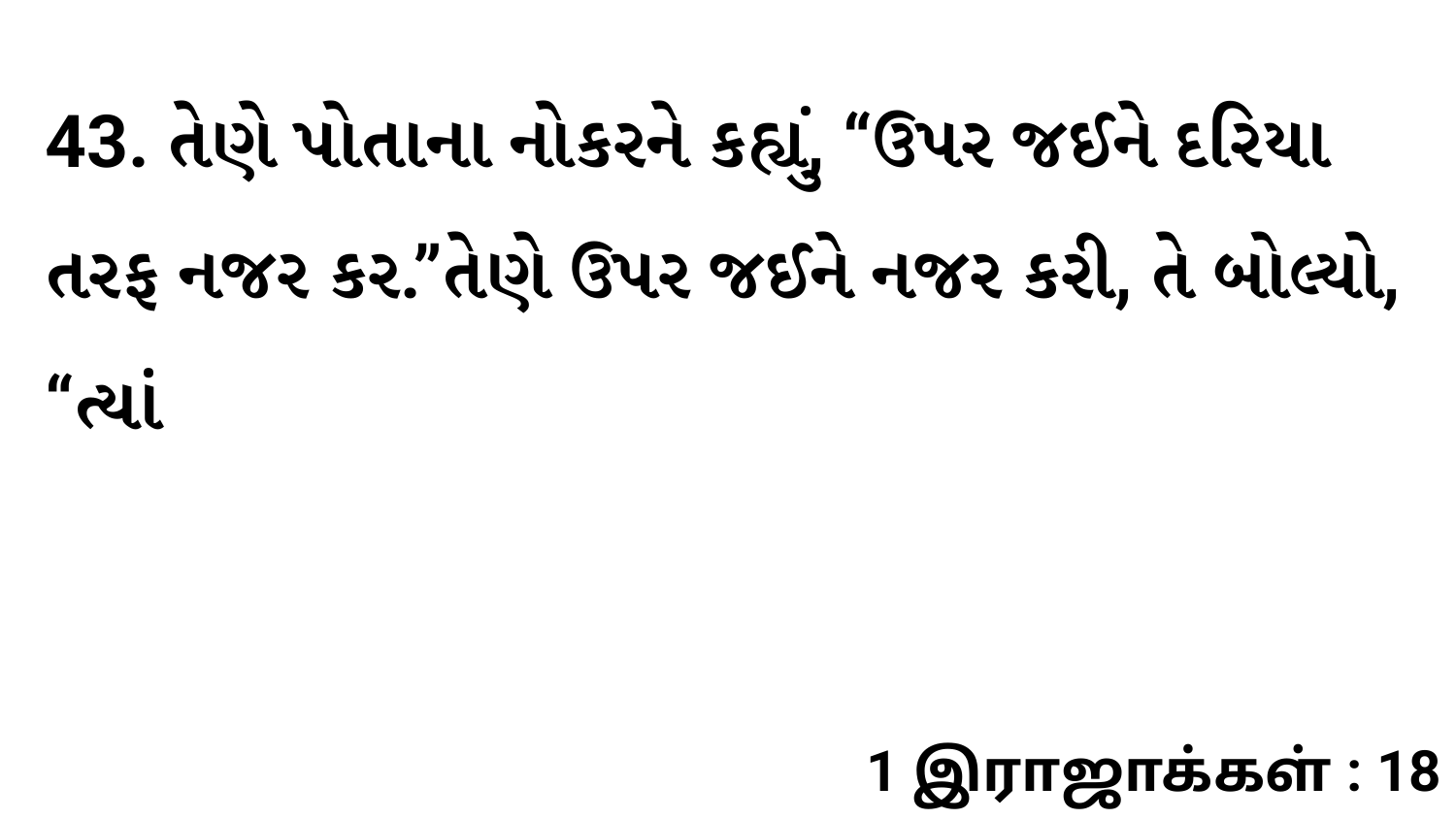

43. તેણે પોતાના નોકરને કહ્યું, “ઉપર જઈને દરિયા તરફ નજર કર.”તેણે ઉપર જઈને નજર કરી, તે બોલ્યો, “ત્યાં
1 இராஜாக்கள் : 18